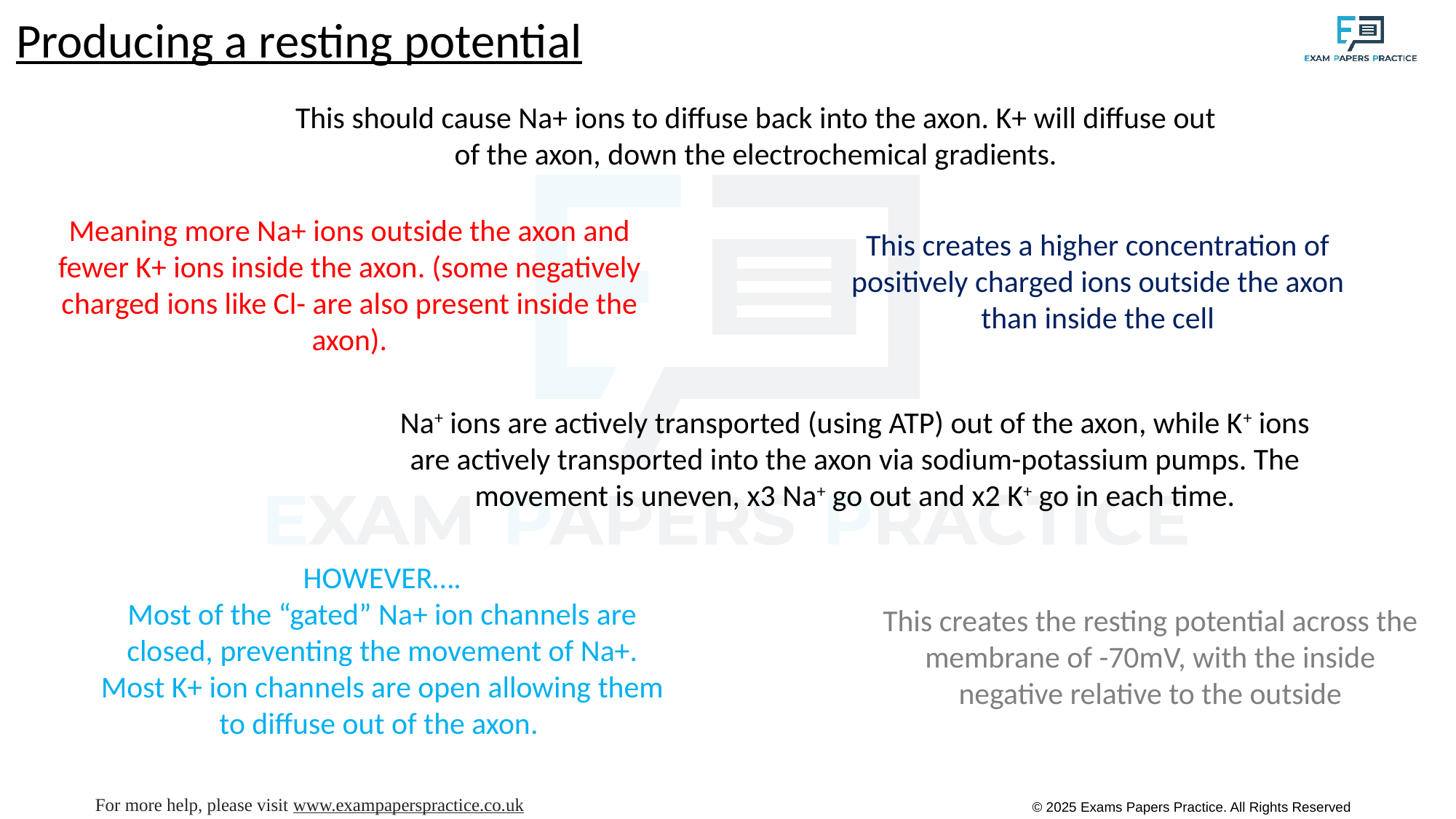

# Producing a resting potential
This should cause Na+ ions to diffuse back into the axon. K+ will diffuse out of the axon, down the electrochemical gradients.
Meaning more Na+ ions outside the axon and fewer K+ ions inside the axon. (some negatively charged ions like Cl- are also present inside the axon).
This creates a higher concentration of positively charged ions outside the axon than inside the cell
Na+ ions are actively transported (using ATP) out of the axon, while K+ ions are actively transported into the axon via sodium-potassium pumps. The movement is uneven, x3 Na+ go out and x2 K+ go in each time.
HOWEVER….
Most of the “gated” Na+ ion channels are closed, preventing the movement of Na+.
Most K+ ion channels are open allowing them to diffuse out of the axon.
This creates the resting potential across the membrane of -70mV, with the inside negative relative to the outside